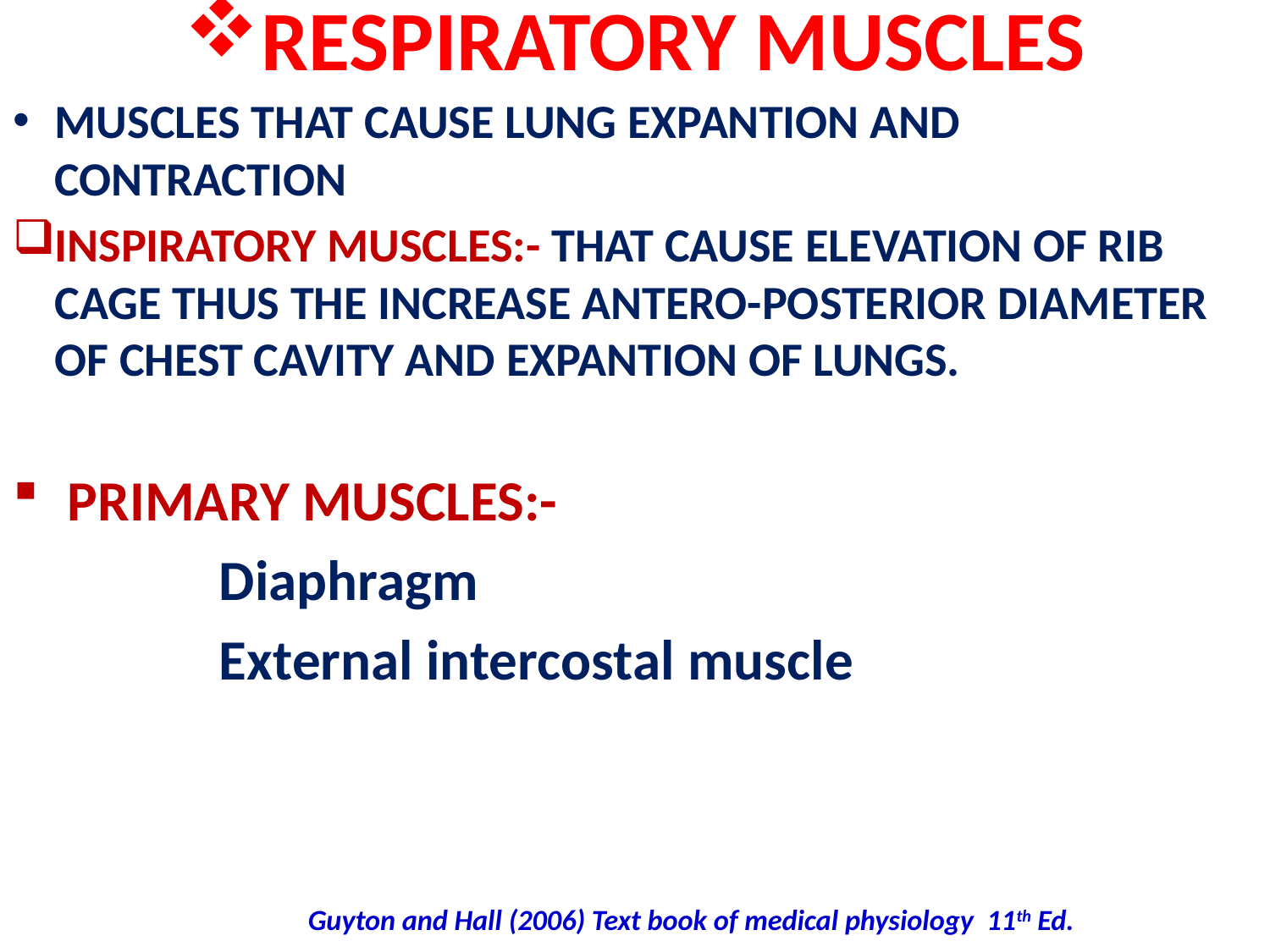

# RESPIRATORY MUSCLES
MUSCLES THAT CAUSE LUNG EXPANTION AND CONTRACTION
INSPIRATORY MUSCLES:- THAT CAUSE ELEVATION OF RIB CAGE THUS THE INCREASE ANTERO-POSTERIOR DIAMETER OF CHEST CAVITY AND EXPANTION OF LUNGS.

 PRIMARY MUSCLES:-
                Diaphragm
                External intercostal muscle

                                             Guyton and Hall (2006) Text book of medical physiology  11th Ed.